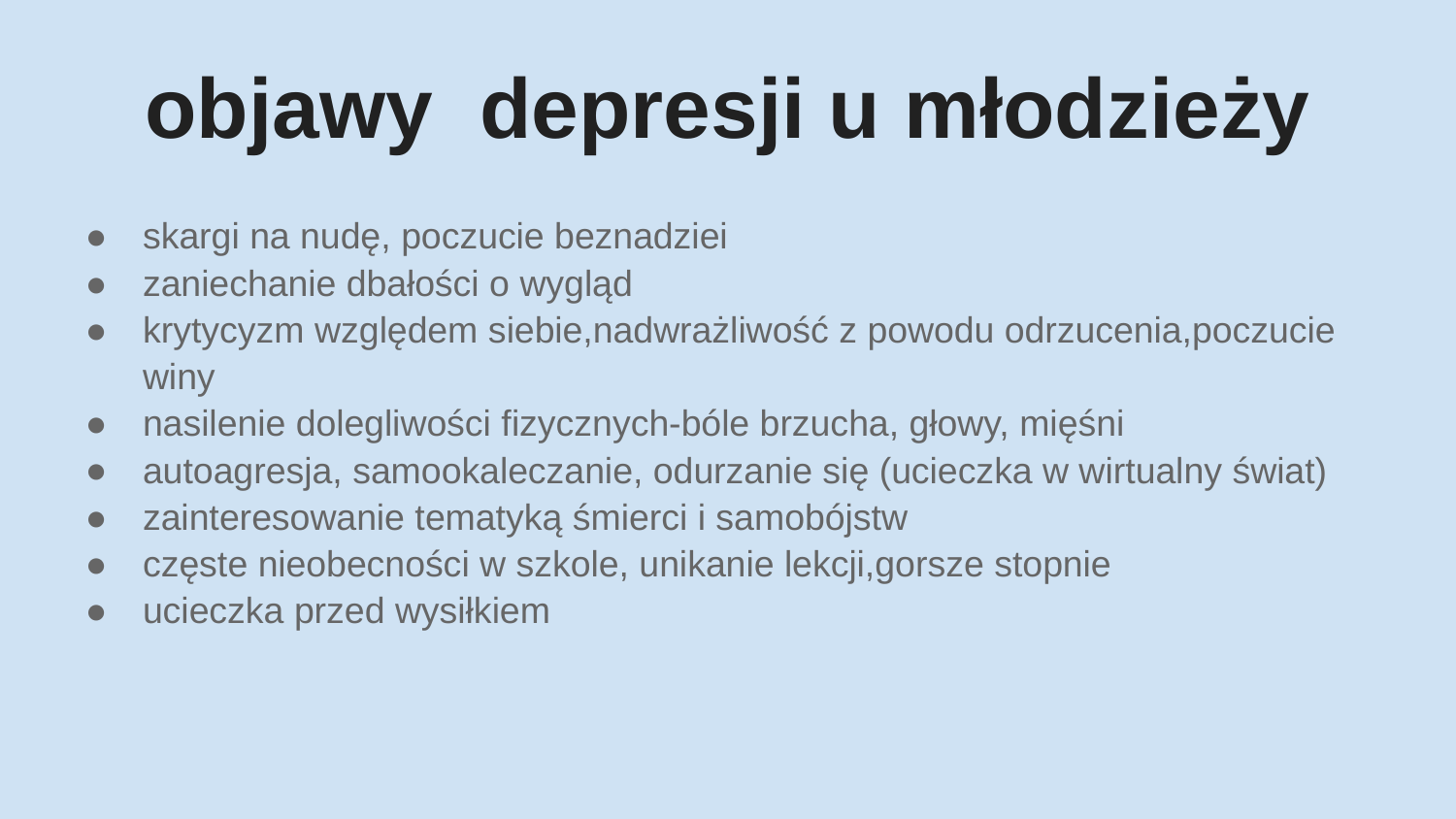

# objawy  depresji u młodzieży
skargi na nudę, poczucie beznadziei
zaniechanie dbałości o wygląd
krytycyzm względem siebie,nadwrażliwość z powodu odrzucenia,poczucie winy
nasilenie dolegliwości fizycznych-bóle brzucha, głowy, mięśni
autoagresja, samookaleczanie, odurzanie się (ucieczka w wirtualny świat)
zainteresowanie tematyką śmierci i samobójstw
częste nieobecności w szkole, unikanie lekcji,gorsze stopnie
ucieczka przed wysiłkiem